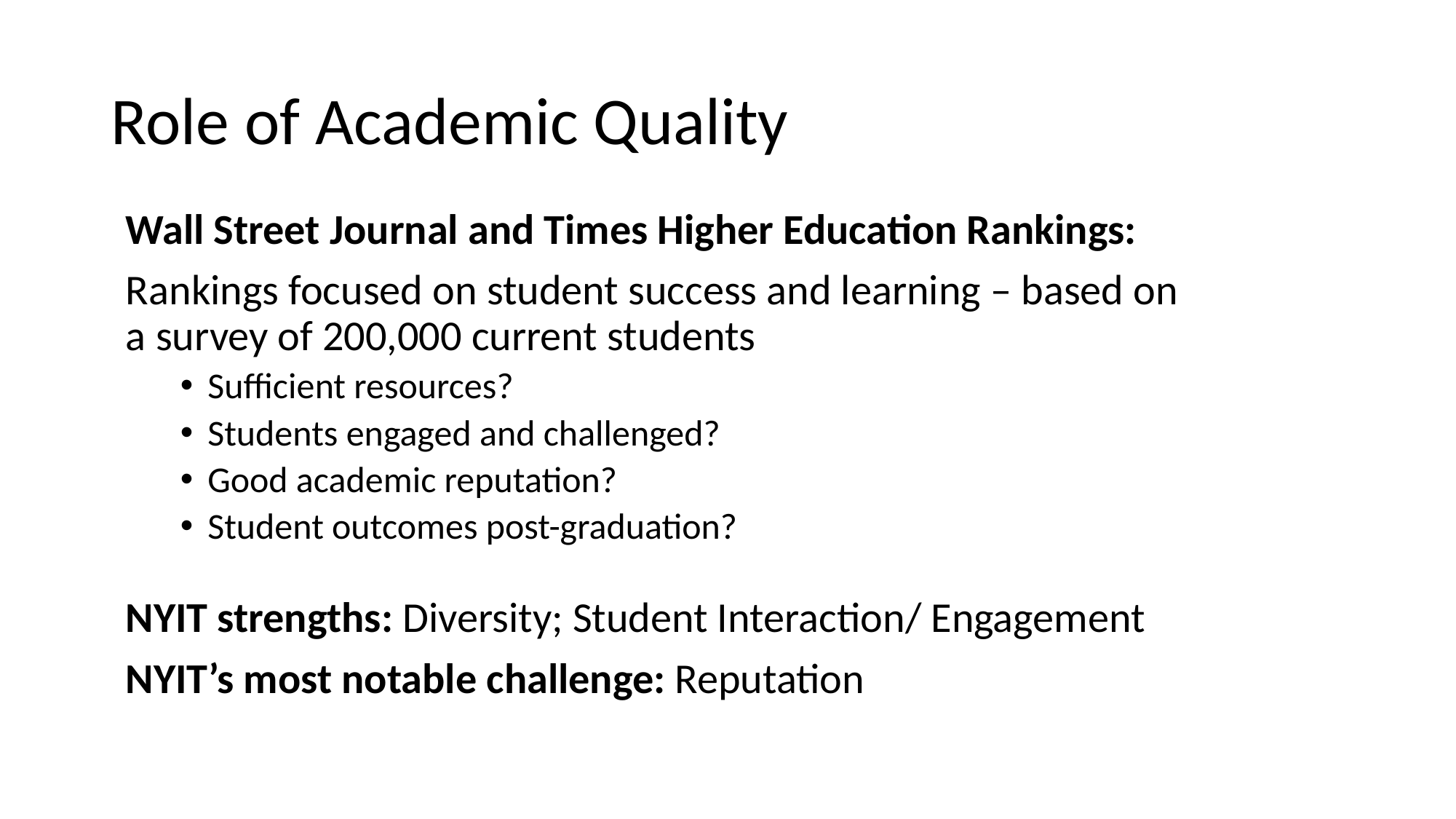

# Role of Academic Quality
Wall Street Journal and Times Higher Education Rankings:
Rankings focused on student success and learning – based on a survey of 200,000 current students
Sufficient resources?
Students engaged and challenged?
Good academic reputation?
Student outcomes post-graduation?

NYIT strengths: Diversity; Student Interaction/ Engagement
NYIT’s most notable challenge: Reputation